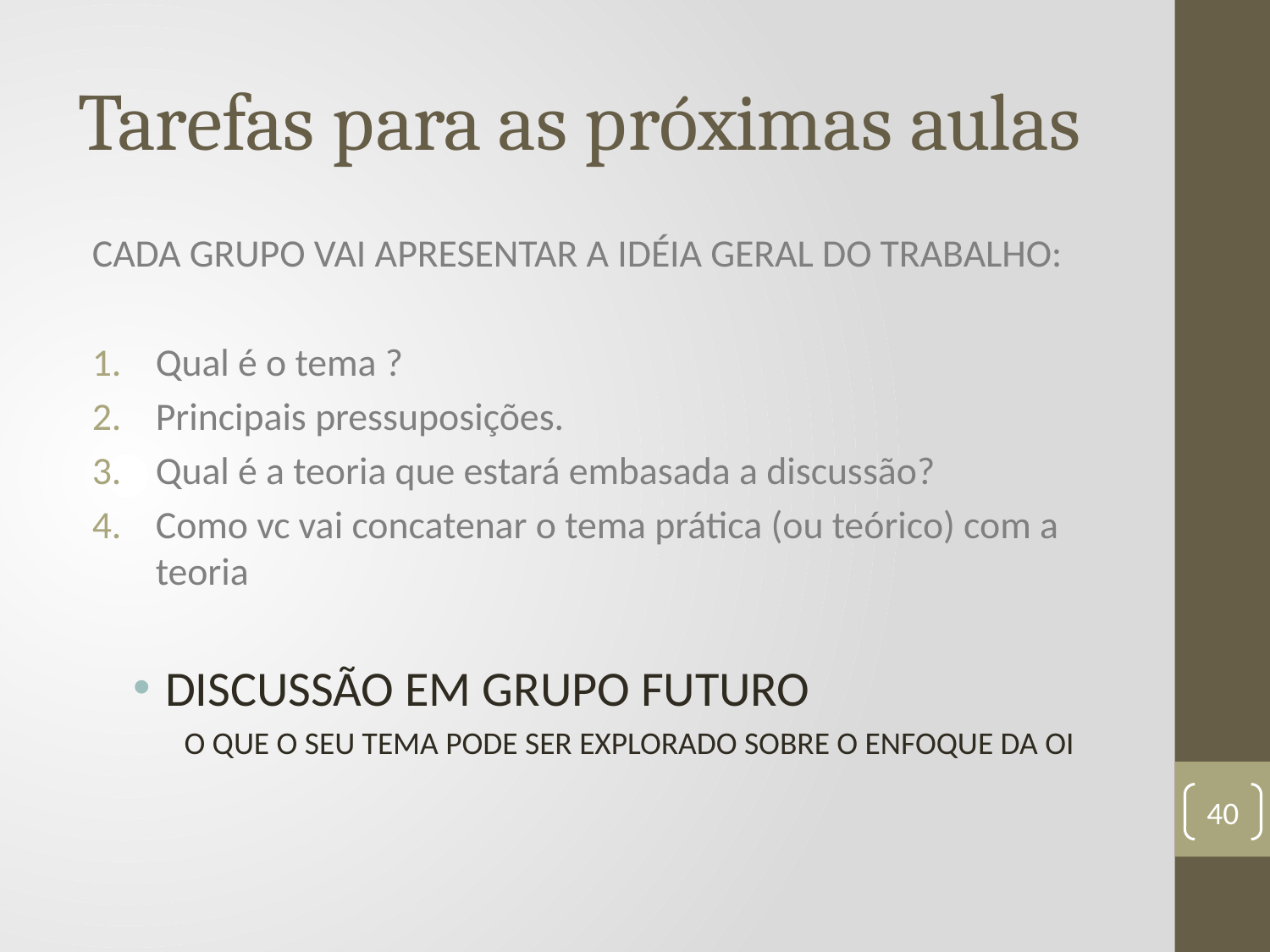

# Tarefas para as próximas aulas
CADA GRUPO VAI APRESENTAR A IDÉIA GERAL DO TRABALHO:

Qual é o tema ?
Principais pressuposições.
Qual é a teoria que estará embasada a discussão?
Como vc vai concatenar o tema prática (ou teórico) com a teoria

DISCUSSÃO EM GRUPO FUTURO
O QUE O SEU TEMA PODE SER EXPLORADO SOBRE O ENFOQUE DA OI

40